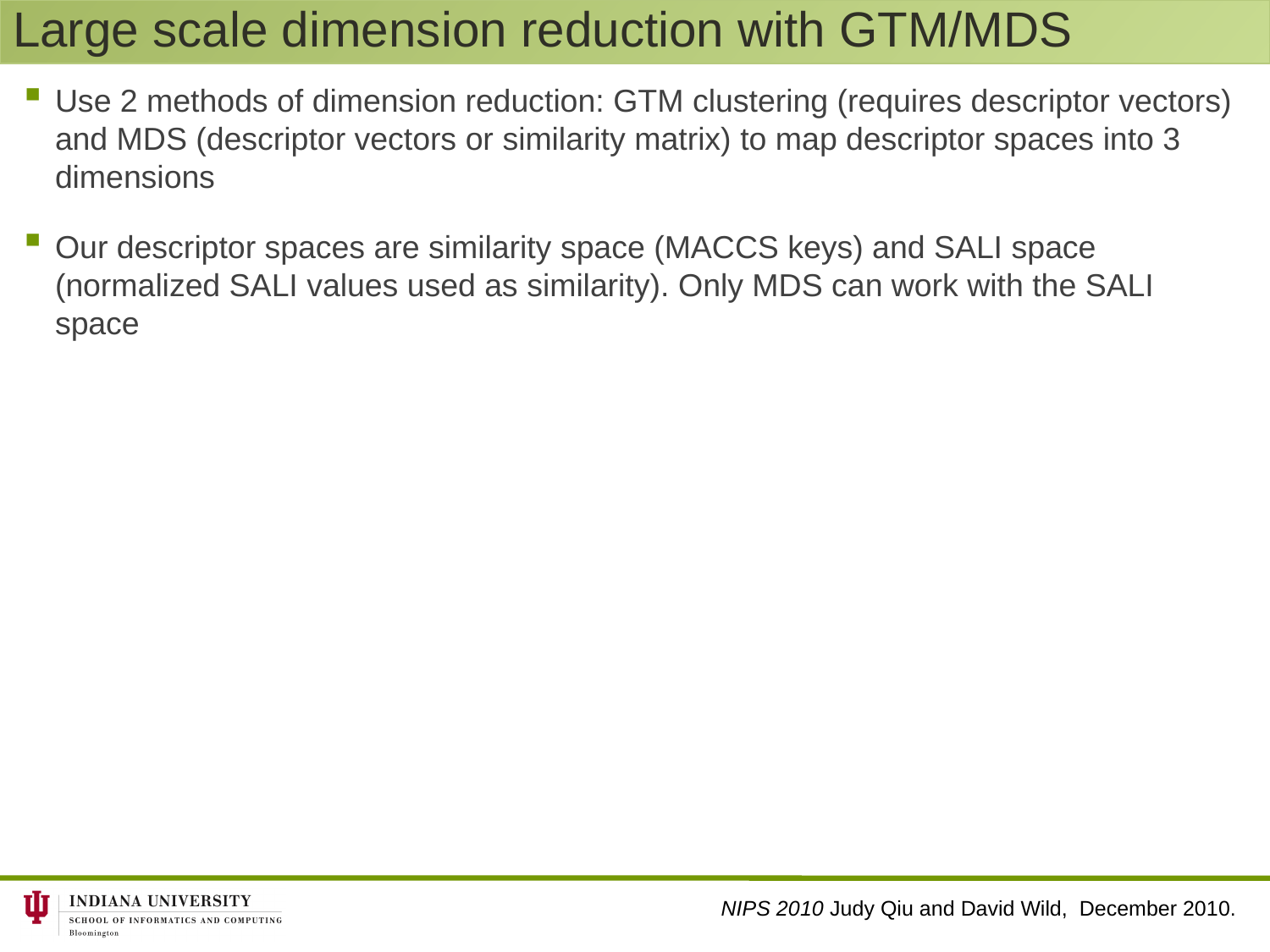

# Large scale dimension reduction with GTM/MDS
Use 2 methods of dimension reduction: GTM clustering (requires descriptor vectors) and MDS (descriptor vectors or similarity matrix) to map descriptor spaces into 3 dimensions
Our descriptor spaces are similarity space (MACCS keys) and SALI space (normalized SALI values used as similarity). Only MDS can work with the SALI space